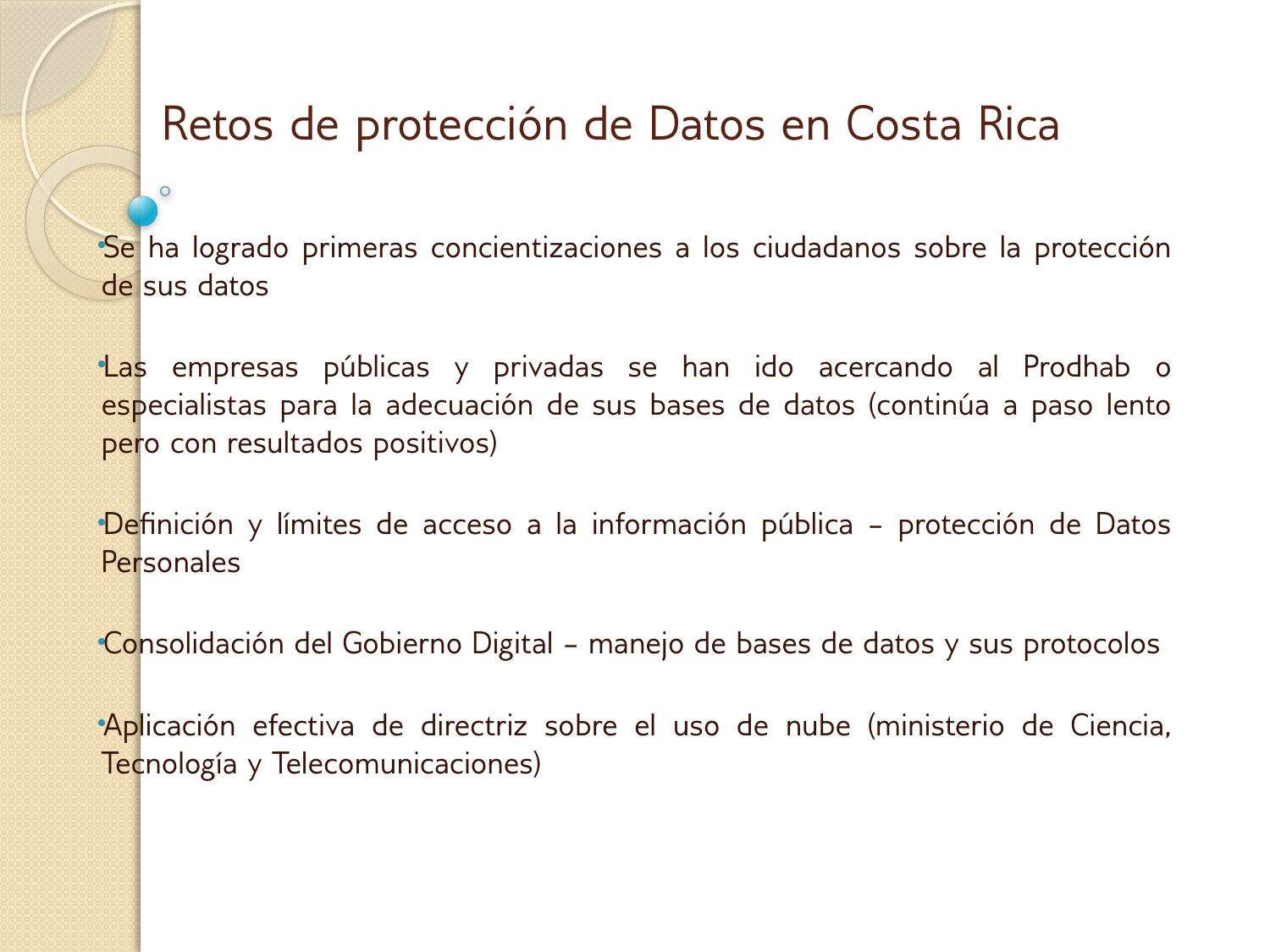

# Retos de protección de Datos en Costa Rica

Se ha logrado primeras concientizaciones a los ciudadanos sobre la protección de sus datos

Las empresas públicas y privadas se han ido acercando al Prodhab o especialistas para la adecuación de sus bases de datos (continúa a paso lento pero con resultados positivos)

Definición y límites de acceso a la información pública – protección de Datos Personales

Consolidación del Gobierno Digital – manejo de bases de datos y sus protocolos

Aplicación efectiva de directriz sobre el uso de nube (ministerio de Ciencia, Tecnología y Telecomunicaciones)